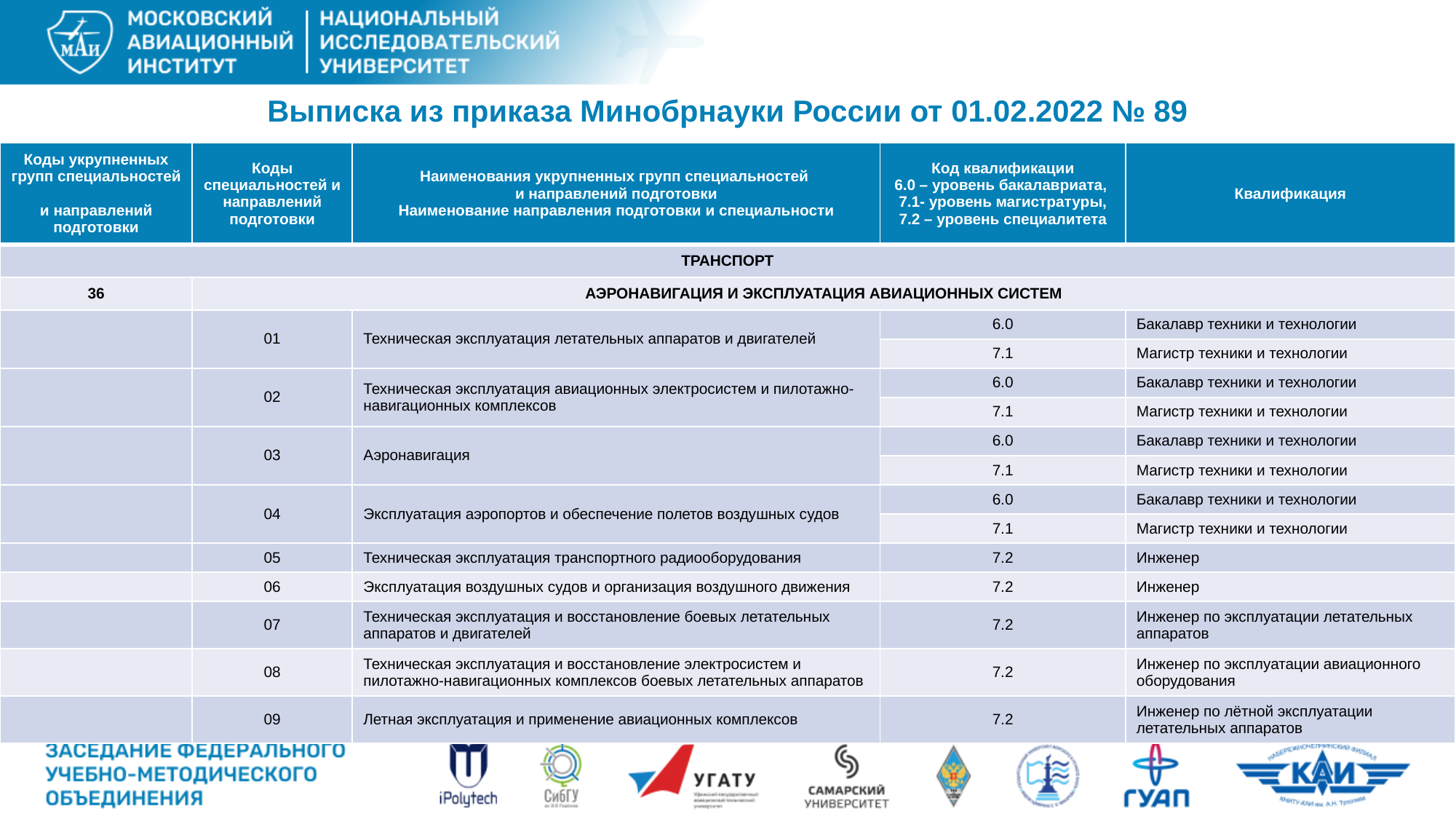

Выписка из приказа Минобрнауки России от 01.02.2022 № 89
| Коды укрупненных групп специальностей и направлений подготовки | Коды специальностей и направлений подготовки | Наименования укрупненных групп специальностей и направлений подготовки Наименование направления подготовки и специальности | Код квалификации 6.0 – уровень бакалавриата, 7.1- уровень магистратуры, 7.2 – уровень специалитета | Квалификация |
| --- | --- | --- | --- | --- |
| ТРАНСПОРТ |  |  |  |  |
| 36 | АЭРОНАВИГАЦИЯ И ЭКСПЛУАТАЦИЯ АВИАЦИОННЫХ СИСТЕМ |  |  |  |
|  | 01 | Техническая эксплуатация летательных аппаратов и двигателей | 6.0 | Бакалавр техники и технологии |
|  |  |  | 7.1 | Магистр техники и технологии |
|  | 02 | Техническая эксплуатация авиационных электросистем и пилотажно-навигационных комплексов | 6.0 | Бакалавр техники и технологии |
|  |  |  | 7.1 | Магистр техники и технологии |
|  | 03 | Аэронавигация | 6.0 | Бакалавр техники и технологии |
|  |  |  | 7.1 | Магистр техники и технологии |
|  | 04 | Эксплуатация аэропортов и обеспечение полетов воздушных судов | 6.0 | Бакалавр техники и технологии |
|  |  |  | 7.1 | Магистр техники и технологии |
|  | 05 | Техническая эксплуатация транспортного радиооборудования | 7.2 | Инженер |
|  | 06 | Эксплуатация воздушных судов и организация воздушного движения | 7.2 | Инженер |
|  | 07 | Техническая эксплуатация и восстановление боевых летательных аппаратов и двигателей | 7.2 | Инженер по эксплуатации летательных аппаратов |
|  | 08 | Техническая эксплуатация и восстановление электросистем и пилотажно-навигационных комплексов боевых летательных аппаратов | 7.2 | Инженер по эксплуатации авиационного оборудования |
|  | 09 | Летная эксплуатация и применение авиационных комплексов | 7.2 | Инженер по лётной эксплуатации летательных аппаратов |